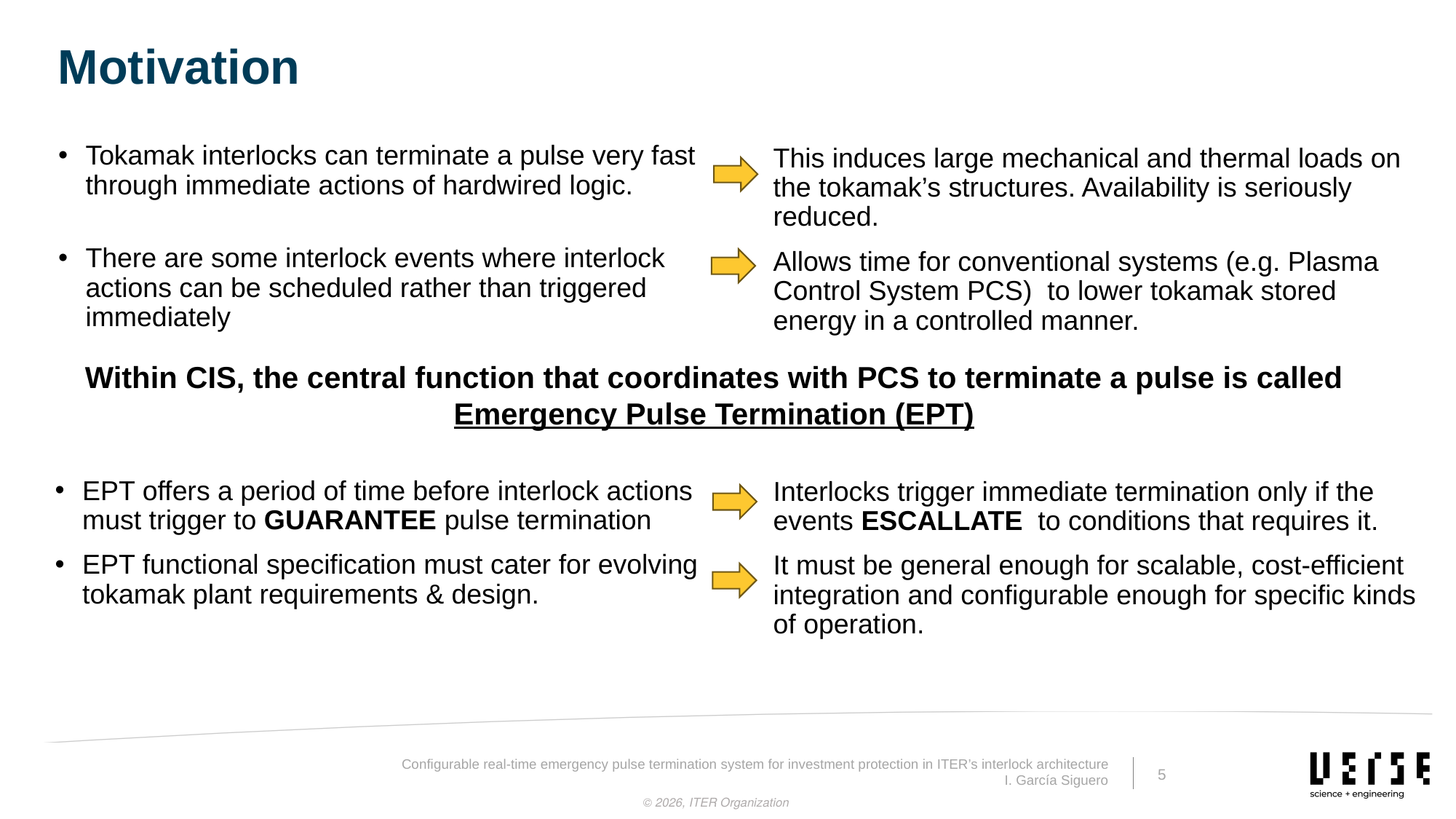

Motivation
Tokamak interlocks can terminate a pulse very fast through immediate actions of hardwired logic.
This induces large mechanical and thermal loads on the tokamak’s structures. Availability is seriously reduced.
Allows time for conventional systems (e.g. Plasma Control System PCS)  to lower tokamak stored energy in a controlled manner.

There are some interlock events where interlock actions can be scheduled rather than triggered immediately

Within CIS, the central function that coordinates with PCS to terminate a pulse is called Emergency Pulse Termination (EPT)
EPT offers a period of time before interlock actions must trigger to GUARANTEE pulse termination
EPT functional specification must cater for evolving tokamak plant requirements & design.
Interlocks trigger immediate termination only if the events ESCALLATE  to conditions that requires it.
It must be general enough for scalable, cost-efficient integration and configurable enough for specific kinds of operation.